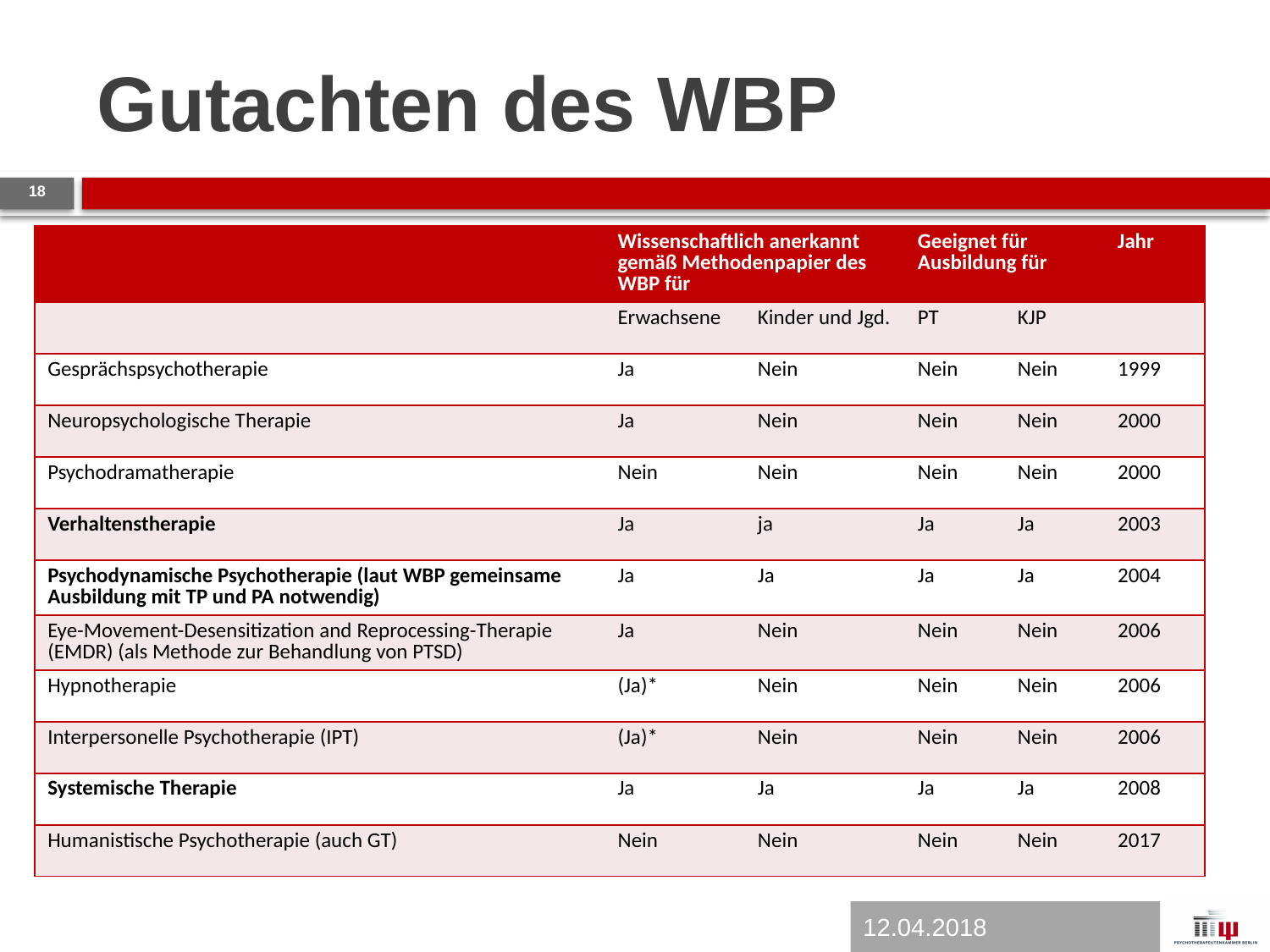

# Gutachten des WBP
18
|  | Wissenschaftlich anerkannt gemäß Methodenpapier des WBP für |  | Geeignet für Ausbildung für |  | Jahr |
| --- | --- | --- | --- | --- | --- |
|  | Erwachsene | Kinder und Jgd. | PT | KJP |  |
| Gesprächspsychotherapie | Ja | Nein | Nein | Nein | 1999 |
| Neuropsychologische Therapie | Ja | Nein | Nein | Nein | 2000 |
| Psychodramatherapie | Nein | Nein | Nein | Nein | 2000 |
| Verhaltenstherapie | Ja | ja | Ja | Ja | 2003 |
| Psychodynamische Psychotherapie (laut WBP gemeinsame Ausbildung mit TP und PA notwendig) | Ja | Ja | Ja | Ja | 2004 |
| Eye-Movement-Desensitization and Reprocessing-Therapie (EMDR) (als Methode zur Behandlung von PTSD) | Ja | Nein | Nein | Nein | 2006 |
| Hypnotherapie | (Ja)\* | Nein | Nein | Nein | 2006 |
| Interpersonelle Psychotherapie (IPT) | (Ja)\* | Nein | Nein | Nein | 2006 |
| Systemische Therapie | Ja | Ja | Ja | Ja | 2008 |
| Humanistische Psychotherapie (auch GT) | Nein | Nein | Nein | Nein | 2017 |
12.04.2018